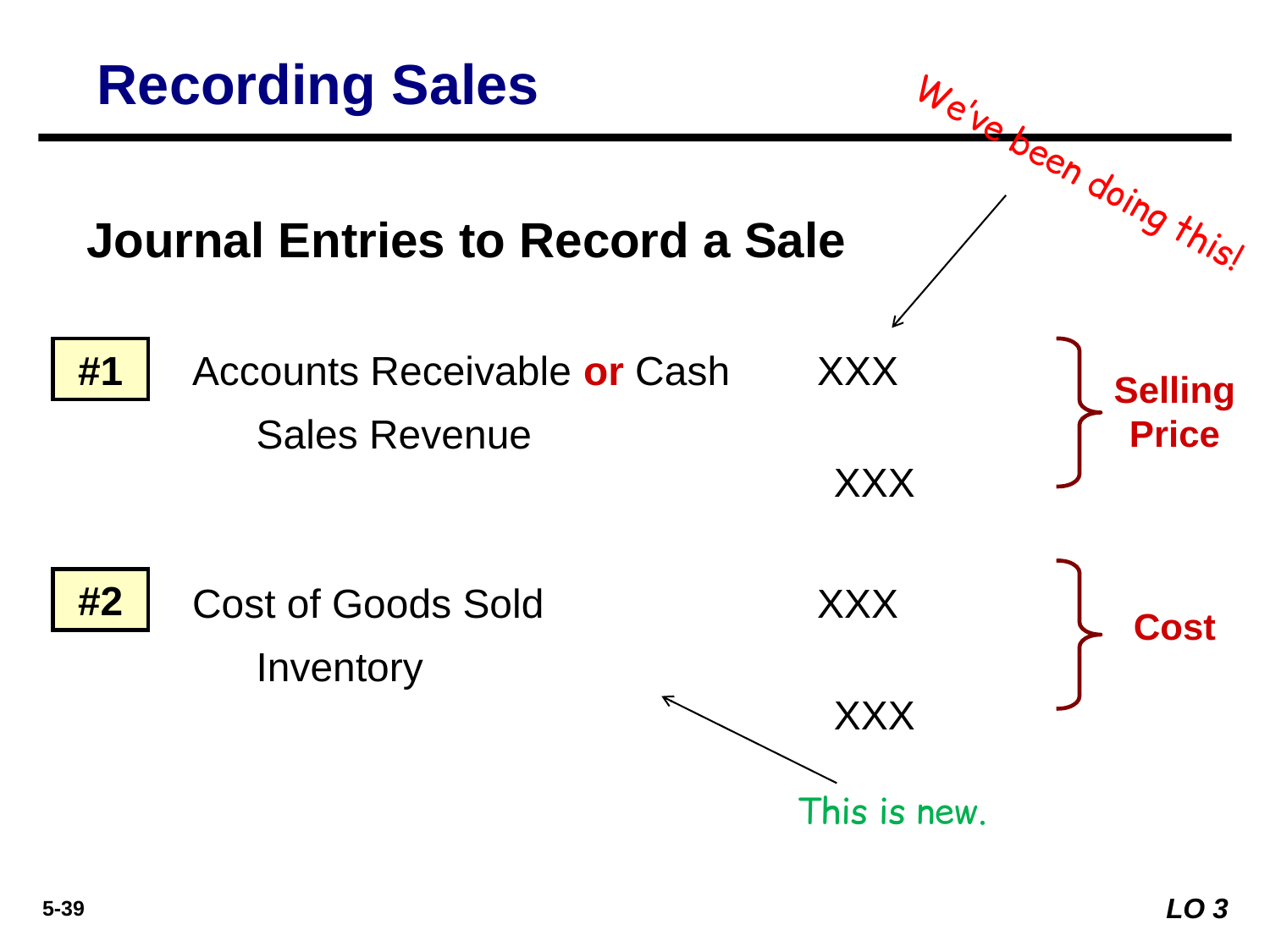

Recording Sales

We’ve been doing this!
Journal Entries to Record a Sale
#1
Accounts Receivable or Cash	XXX

Selling Price
Sales Revenue 		XXX

#2
Cost of Goods Sold	XXX
Cost
Inventory  		XXX
This is new.
LO 3